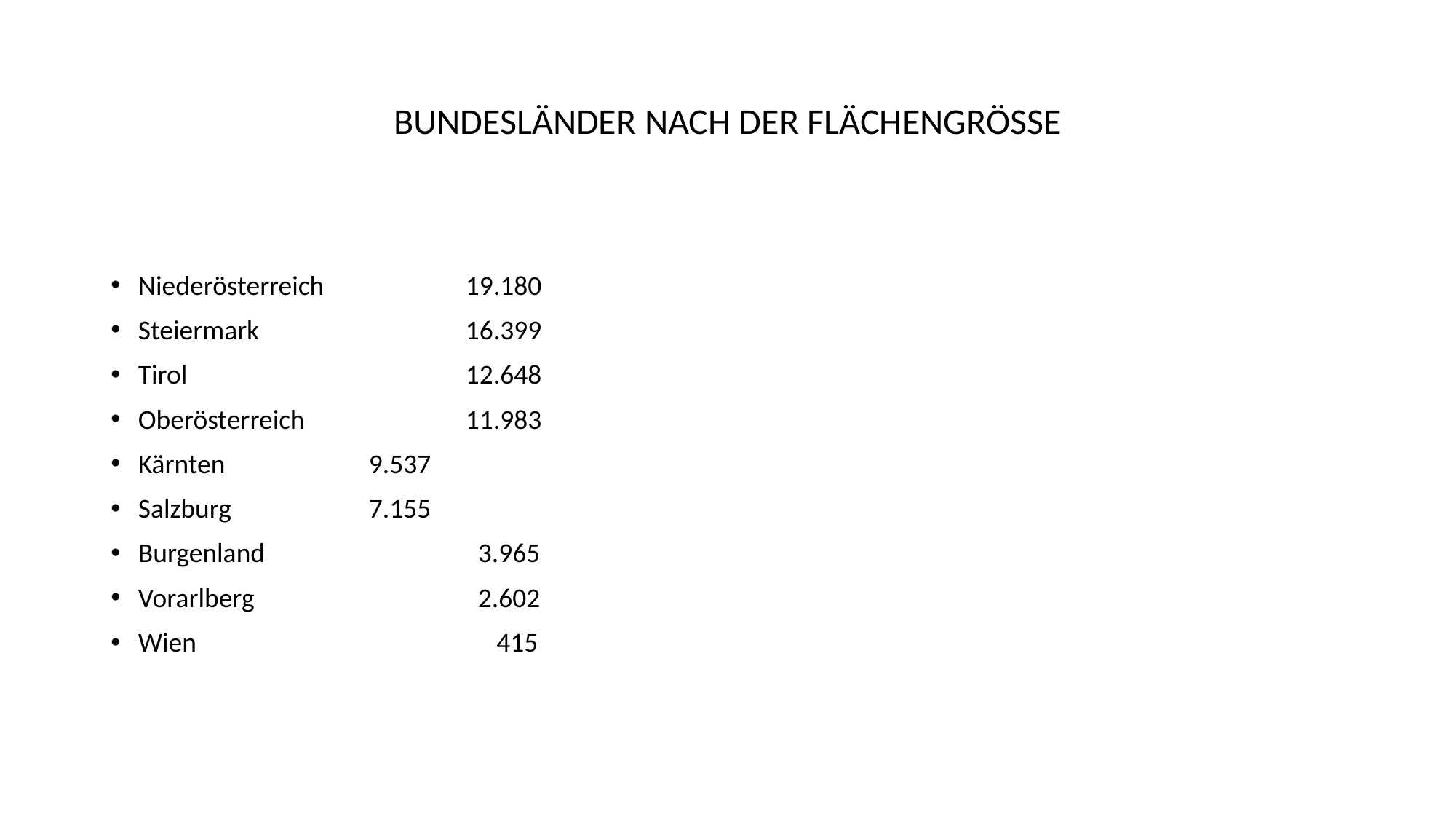

# BUNDESLÄNDER NACH DER FLÄCHENGRÖSSE

Niederösterreich		19.180
Steiermark		16.399
Tirol			12.648
Oberösterreich		11.983
Kärnten		  9.537
Salzburg		  7.155
Burgenland		  3.965
Vorarlberg		  2.602
Wien			     415